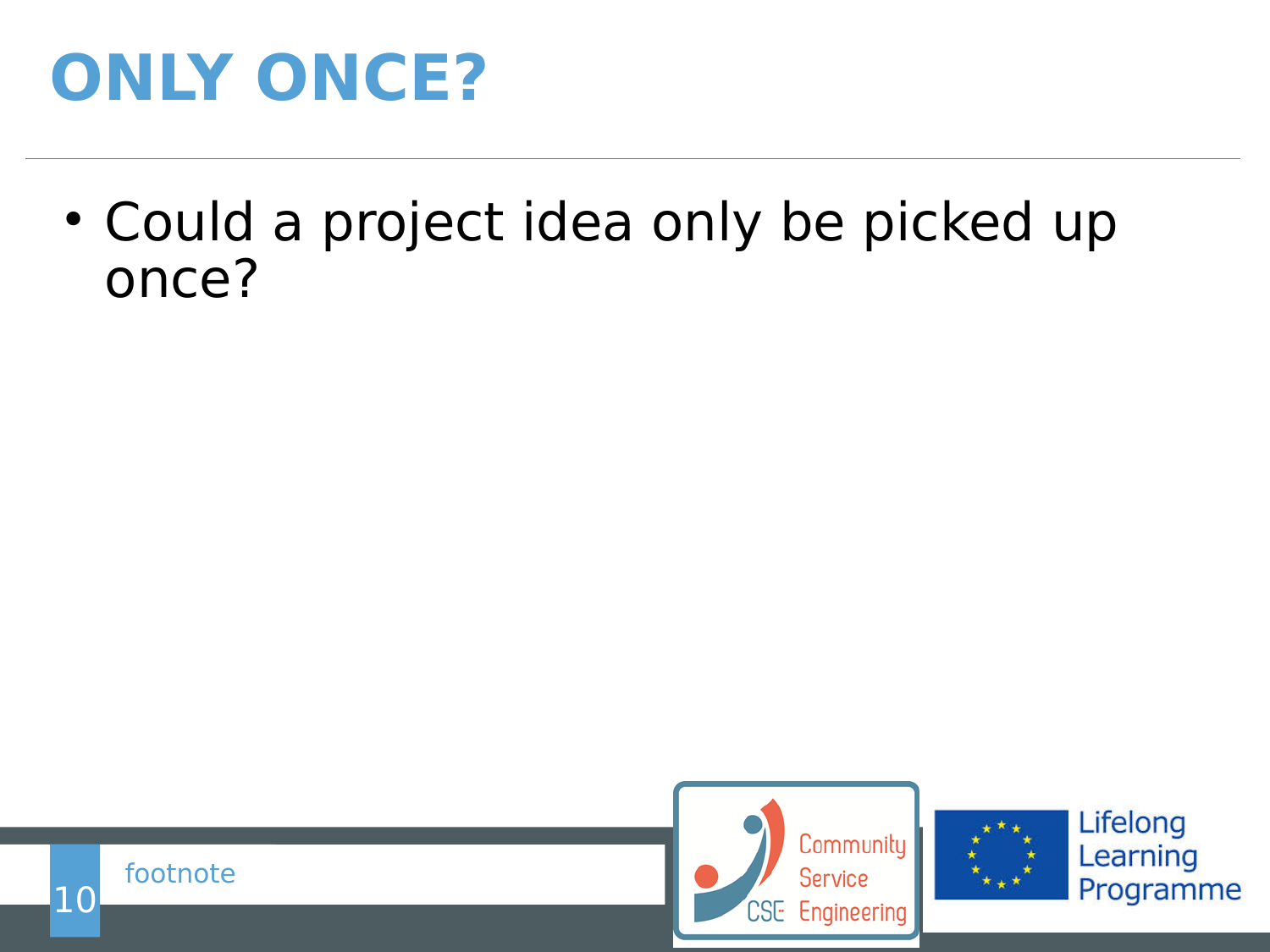

# Only once?
Could a project idea only be picked up once?

10
footnote